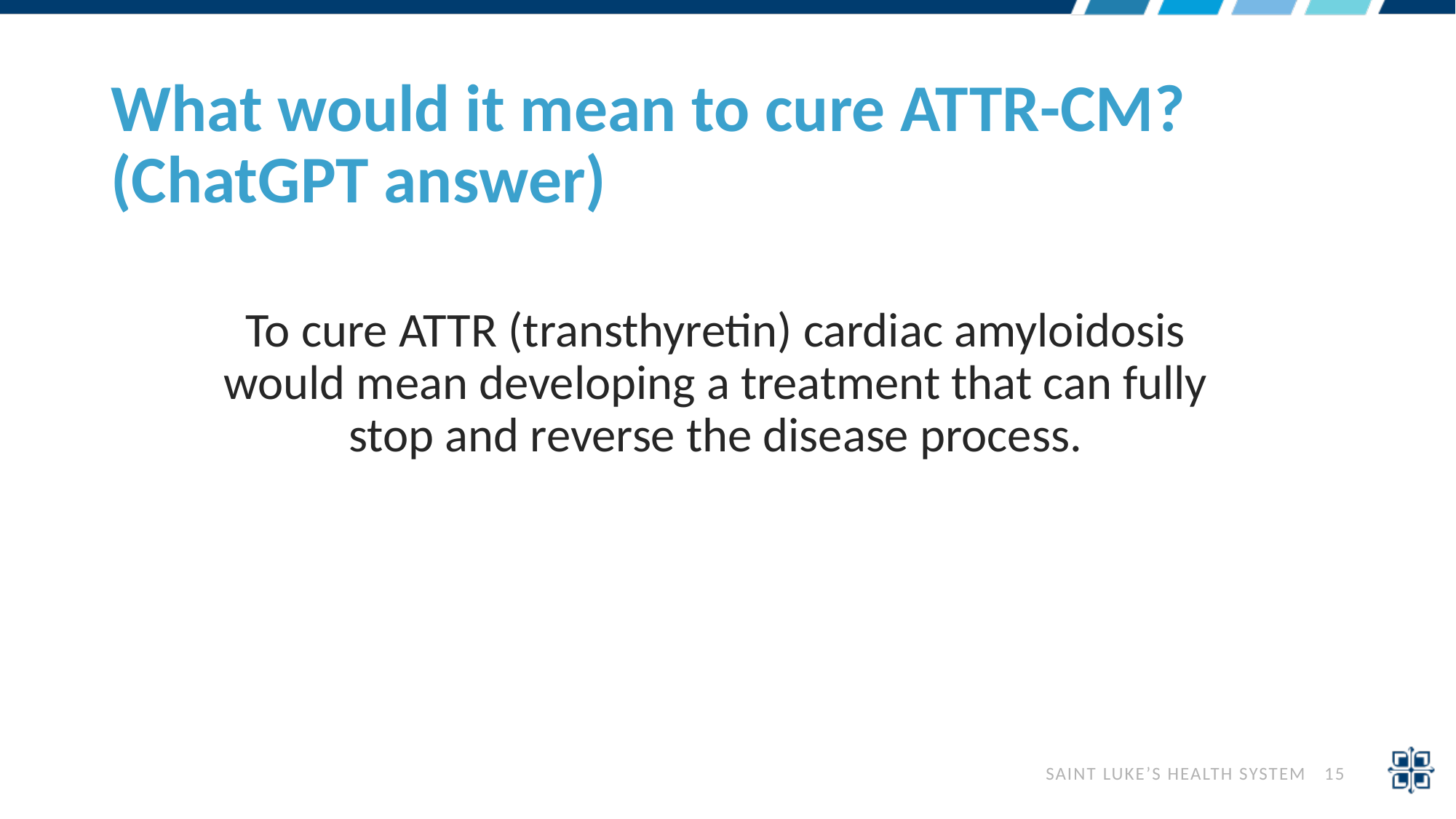

# What would it mean to cure ATTR-CM? (ChatGPT answer)
To cure ATTR (transthyretin) cardiac amyloidosis would mean developing a treatment that can fully stop and reverse the disease process.
  SAINT LUKE’S HEALTH SYSTEM   15